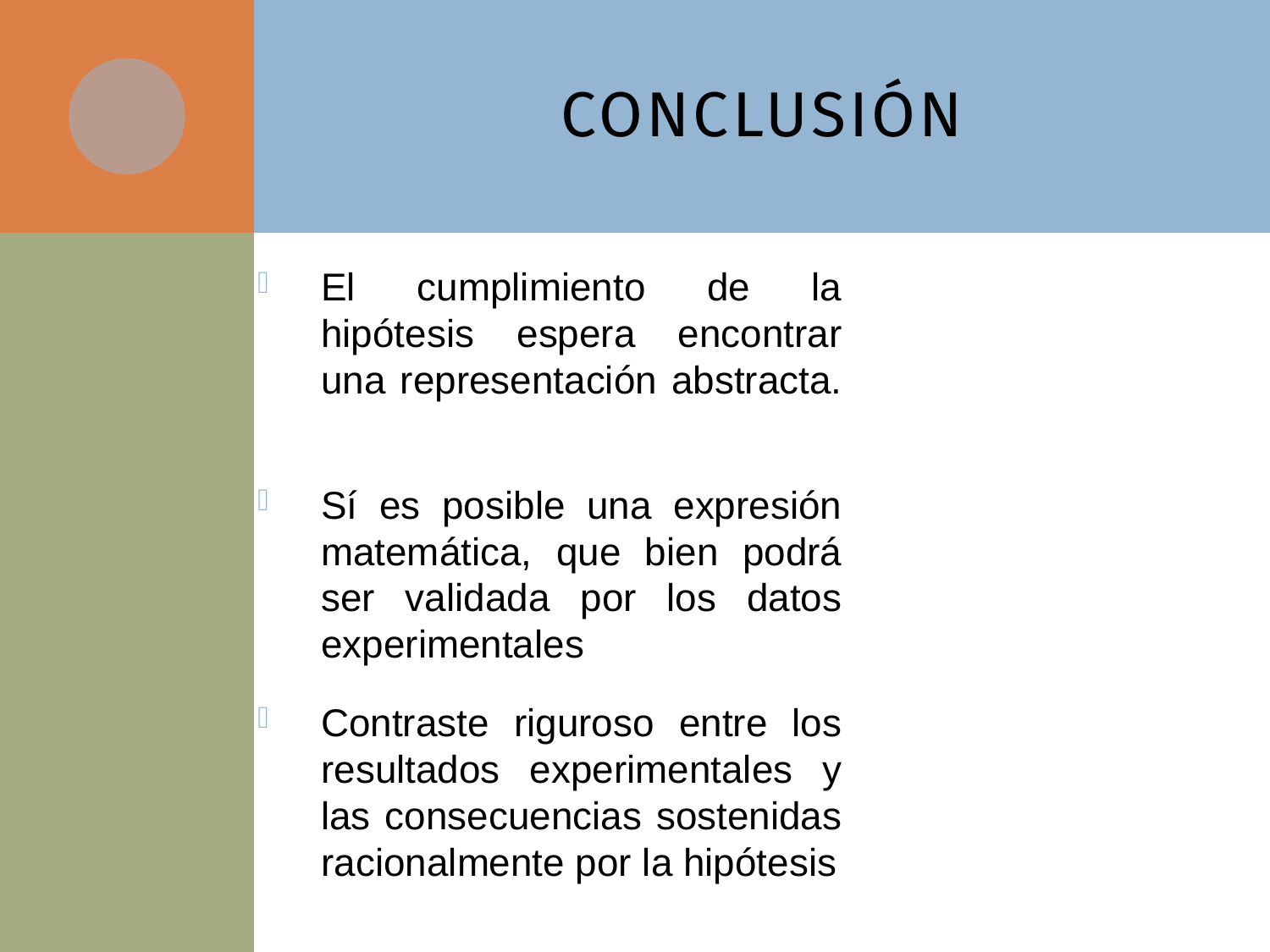

# Conclusión

El cumplimiento de la hipótesis espera encontrar una representación abstracta.
Sí es posible una expresión matemática, que bien podrá ser validada por los datos experimentales
Contraste riguroso entre los resultados experimentales y las consecuencias sostenidas racionalmente por la hipótesis